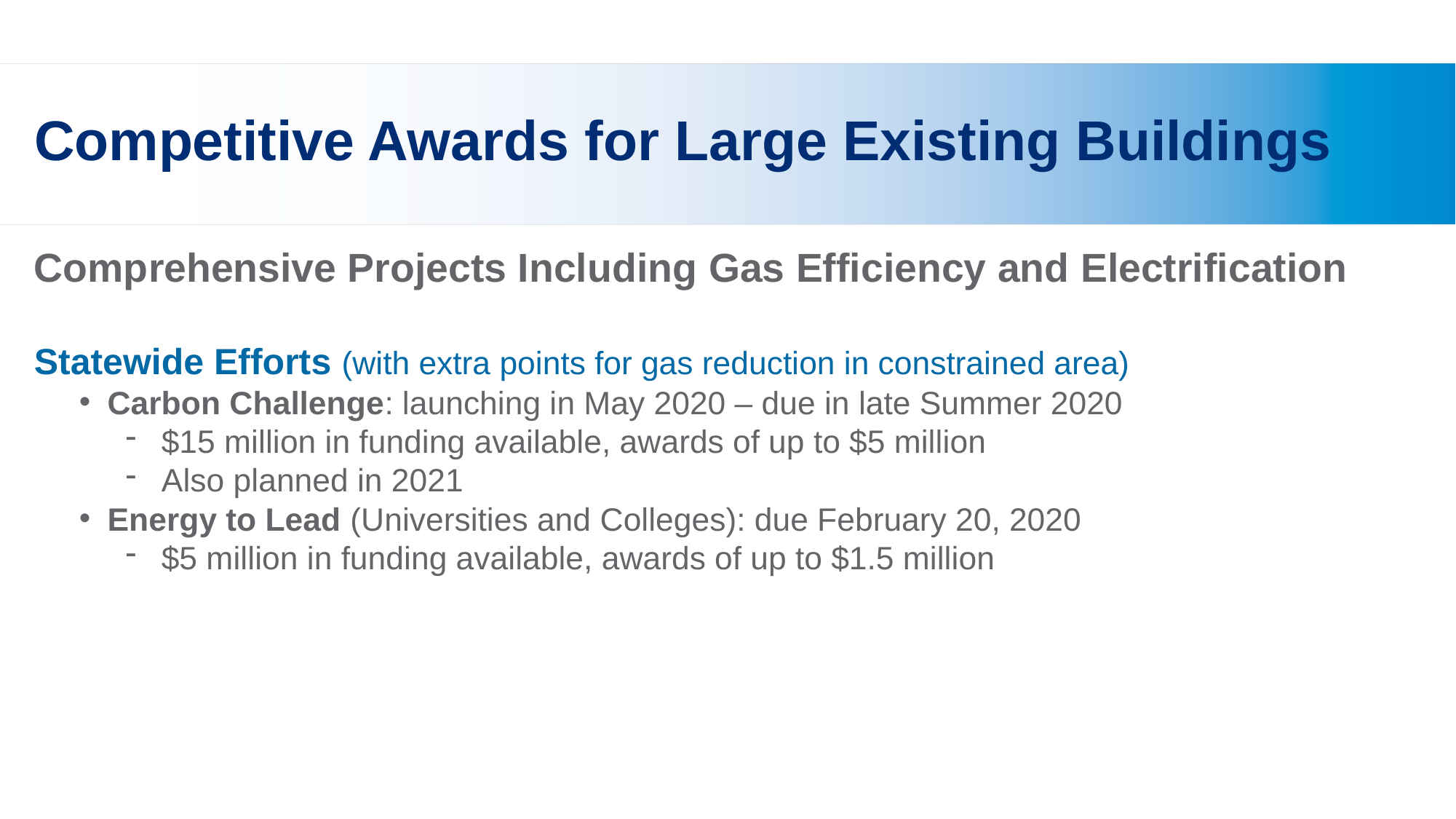

# Competitive Awards for Large Existing Buildings

Comprehensive Projects Including Gas Efficiency and Electrification

Statewide Efforts (with extra points for gas reduction in constrained area)
Carbon Challenge: launching in May 2020 – due in late Summer 2020
$15 million in funding available, awards of up to $5 million
Also planned in 2021
Energy to Lead (Universities and Colleges): due February 20, 2020
$5 million in funding available, awards of up to $1.5 million